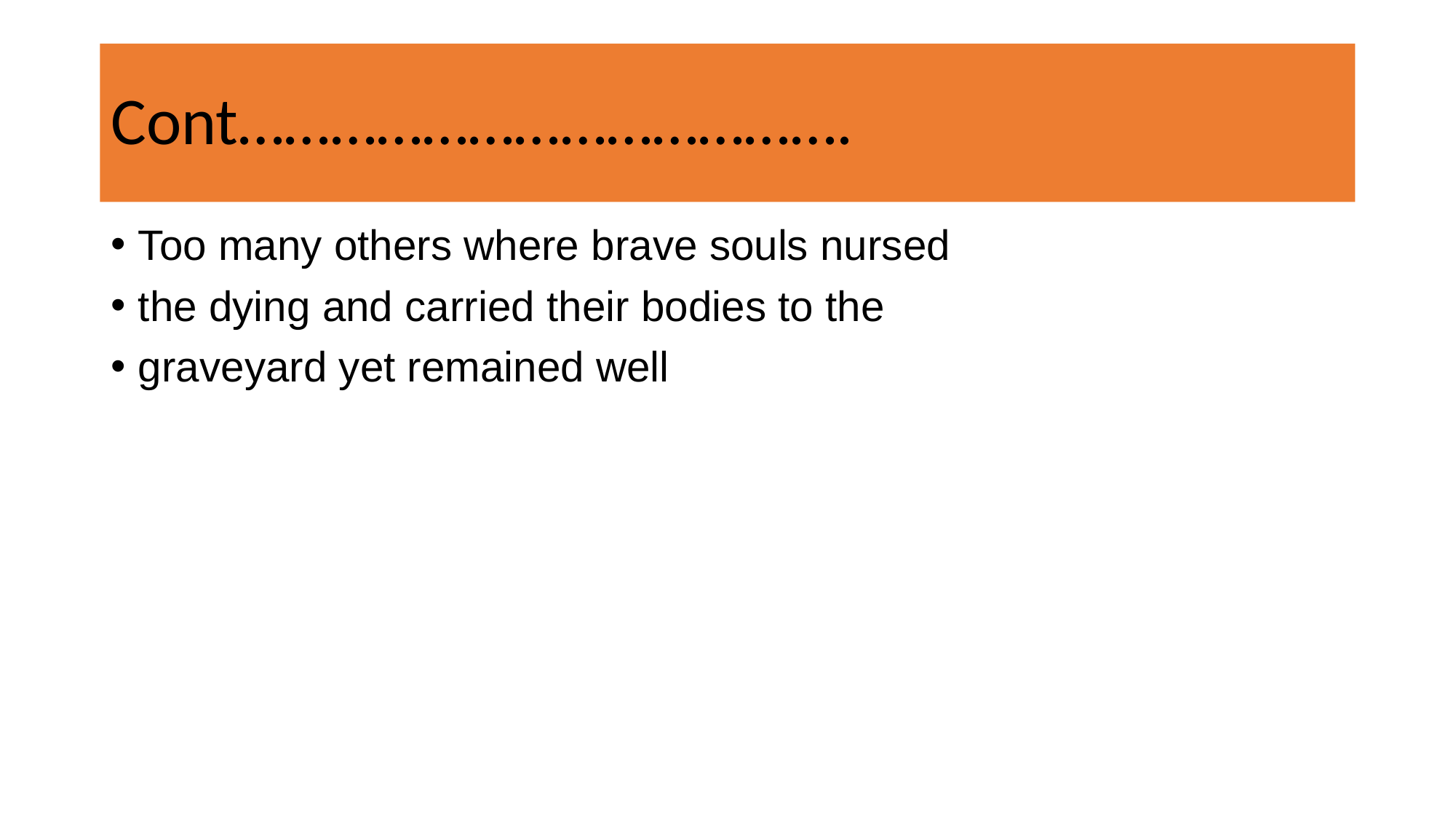

# Cont………………………………….
Too many others where brave souls nursed
the dying and carried their bodies to the
graveyard yet remained well